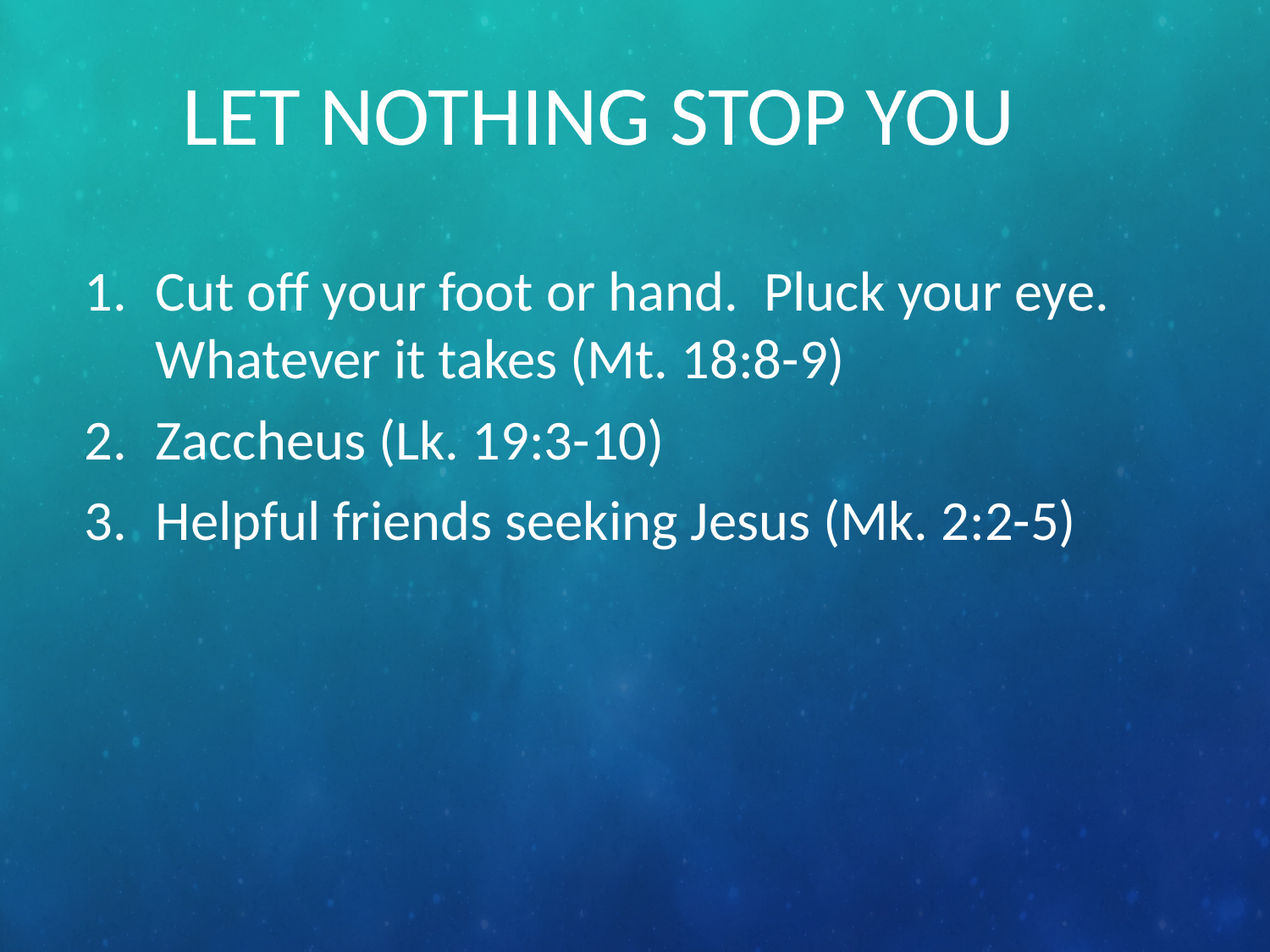

# LET NOTHING STOP YOU
Cut off your foot or hand.  Pluck your eye.  Whatever it takes (Mt. 18:8-9)
Zaccheus (Lk. 19:3-10)
Helpful friends seeking Jesus (Mk. 2:2-5)